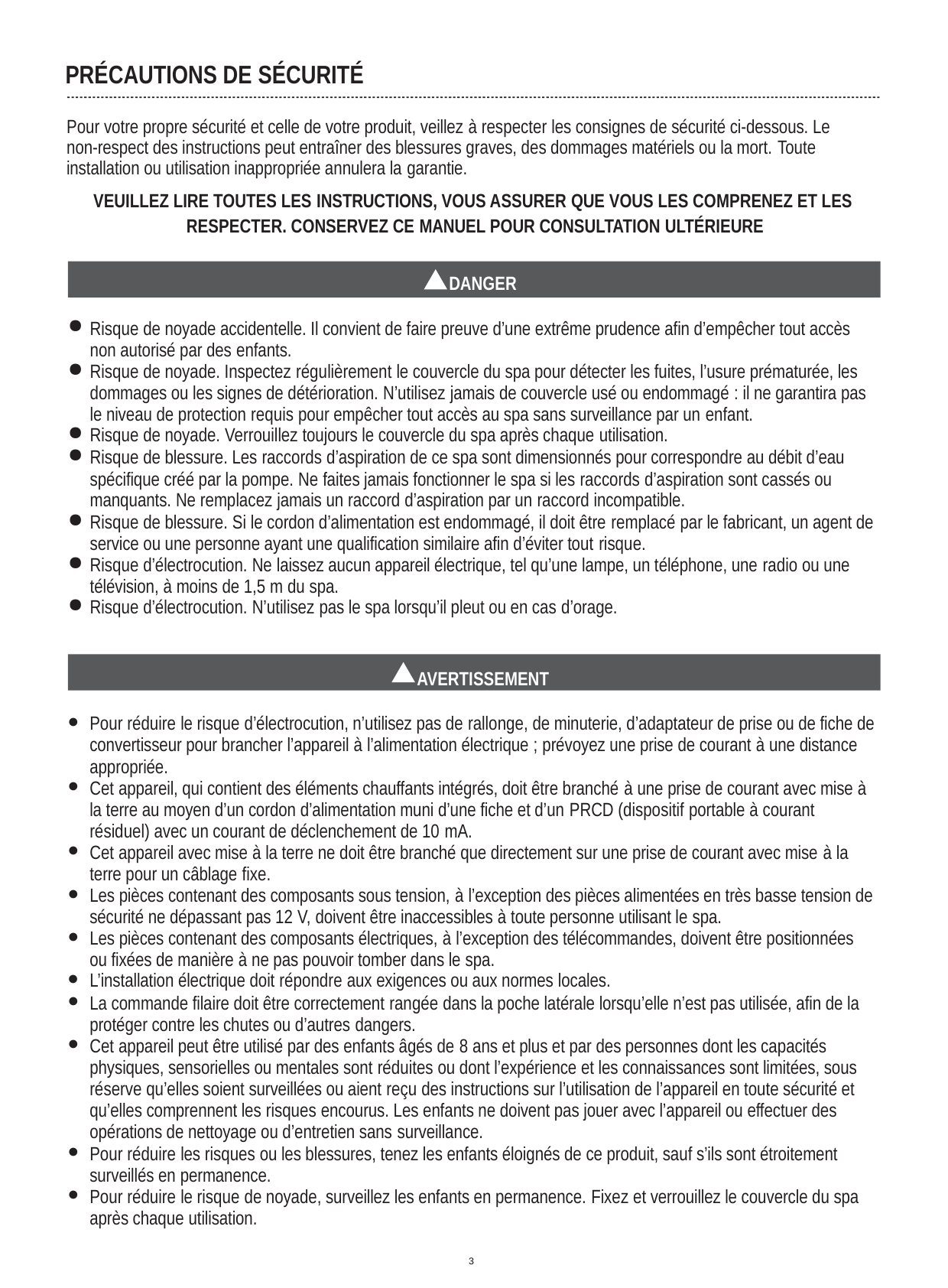

PRÉCAUTIONS DE SÉCURITÉ

Pour votre propre sécurité et celle de votre produit, veillez à respecter les consignes de sécurité ci-dessous. Le  non-respect des instructions peut entraîner des blessures graves, des dommages matériels ou la mort. Toute  installation ou utilisation inappropriée annulera la garantie.
VEUILLEZ LIRE TOUTES LES INSTRUCTIONS, VOUS ASSURER QUE VOUS LES COMPRENEZ ET LES  RESPECTER. CONSERVEZ CE MANUEL POUR CONSULTATION ULTÉRIEURE

!	DANGER

Risque de noyade accidentelle. Il convient de faire preuve d’une extrême prudence afin d’empêcher tout accès  non autorisé par des enfants.
Risque de noyade. Inspectez régulièrement le couvercle du spa pour détecter les fuites, l’usure prématurée, les  dommages ou les signes de détérioration. N’utilisez jamais de couvercle usé ou endommagé : il ne garantira pas  le niveau de protection requis pour empêcher tout accès au spa sans surveillance par un enfant.
Risque de noyade. Verrouillez toujours le couvercle du spa après chaque utilisation.
Risque de blessure. Les raccords d’aspiration de ce spa sont dimensionnés pour correspondre au débit d’eau  spécifique créé par la pompe. Ne faites jamais fonctionner le spa si les raccords d’aspiration sont cassés ou  manquants. Ne remplacez jamais un raccord d’aspiration par un raccord incompatible.
Risque de blessure. Si le cordon d’alimentation est endommagé, il doit être remplacé par le fabricant, un agent de  service ou une personne ayant une qualification similaire afin d’éviter tout risque.
Risque d’électrocution. Ne laissez aucun appareil électrique, tel qu’une lampe, un téléphone, une radio ou une  télévision, à moins de 1,5 m du spa.
Risque d’électrocution. N’utilisez pas le spa lorsqu’il pleut ou en cas d’orage.

!	AVERTISSEMENT

Pour réduire le risque d’électrocution, n’utilisez pas de rallonge, de minuterie, d’adaptateur de prise ou de fiche de  convertisseur pour brancher l’appareil à l’alimentation électrique ; prévoyez une prise de courant à une distance  appropriée.
Cet appareil, qui contient des éléments chauffants intégrés, doit être branché à une prise de courant avec mise à  la terre au moyen d’un cordon d’alimentation muni d’une fiche et d’un PRCD (dispositif portable à courant  résiduel) avec un courant de déclenchement de 10 mA.
Cet appareil avec mise à la terre ne doit être branché que directement sur une prise de courant avec mise à la  terre pour un câblage fixe.
Les pièces contenant des composants sous tension, à l’exception des pièces alimentées en très basse tension de  sécurité ne dépassant pas 12 V, doivent être inaccessibles à toute personne utilisant le spa.
Les pièces contenant des composants électriques, à l’exception des télécommandes, doivent être positionnées  ou fixées de manière à ne pas pouvoir tomber dans le spa.
L’installation électrique doit répondre aux exigences ou aux normes locales.
La commande filaire doit être correctement rangée dans la poche latérale lorsqu’elle n’est pas utilisée, afin de la  protéger contre les chutes ou d’autres dangers.
Cet appareil peut être utilisé par des enfants âgés de 8 ans et plus et par des personnes dont les capacités  physiques, sensorielles ou mentales sont réduites ou dont l’expérience et les connaissances sont limitées, sous  réserve qu’elles soient surveillées ou aient reçu des instructions sur l’utilisation de l’appareil en toute sécurité et  qu’elles comprennent les risques encourus. Les enfants ne doivent pas jouer avec l’appareil ou effectuer des  opérations de nettoyage ou d’entretien sans surveillance.
Pour réduire les risques ou les blessures, tenez les enfants éloignés de ce produit, sauf s’ils sont étroitement  surveillés en permanence.
Pour réduire le risque de noyade, surveillez les enfants en permanence. Fixez et verrouillez le couvercle du spa  après chaque utilisation.

3